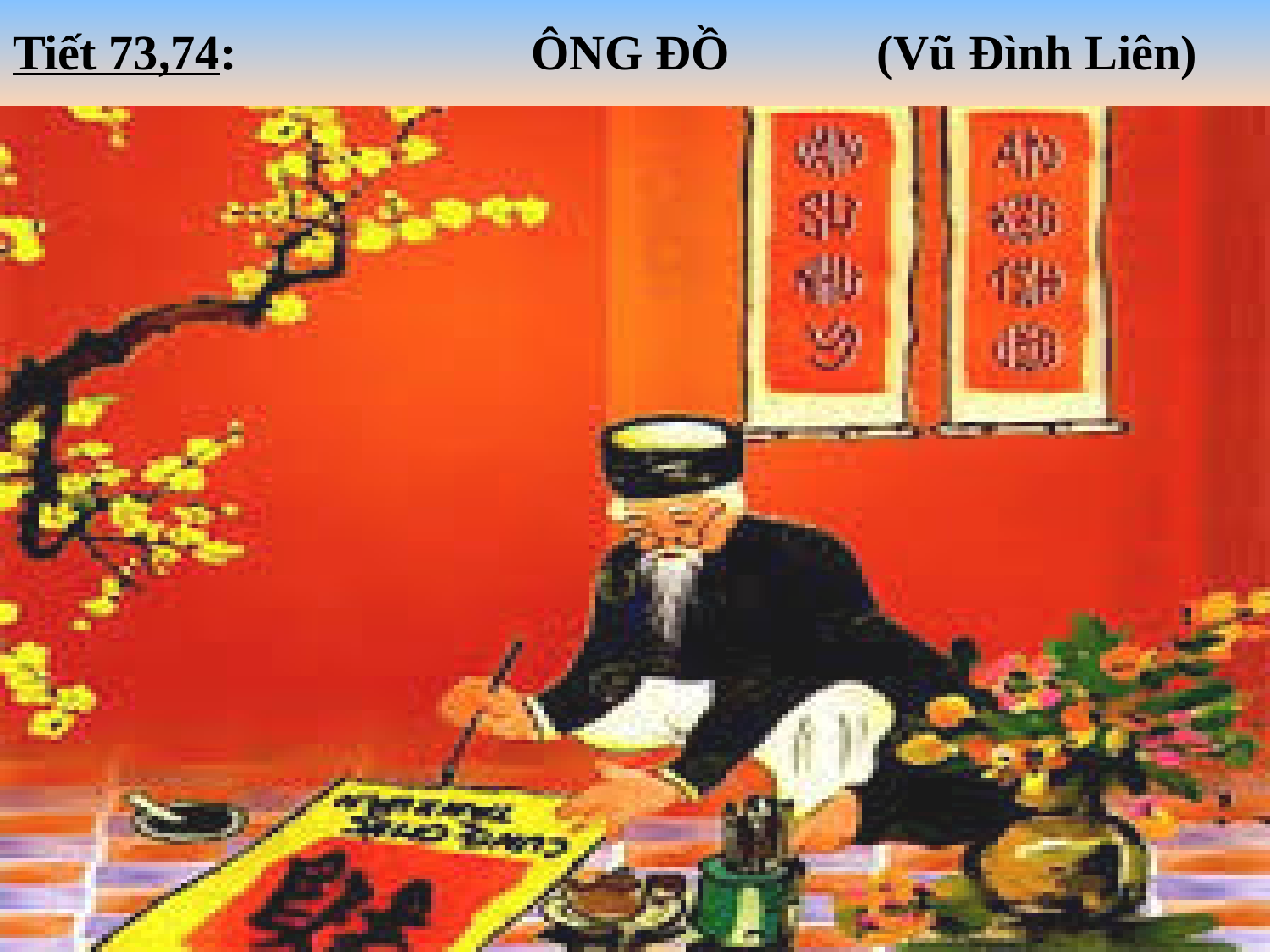

# Tiết 73,74:                        ÔNG ĐỒ            (Vũ Đình Liên)